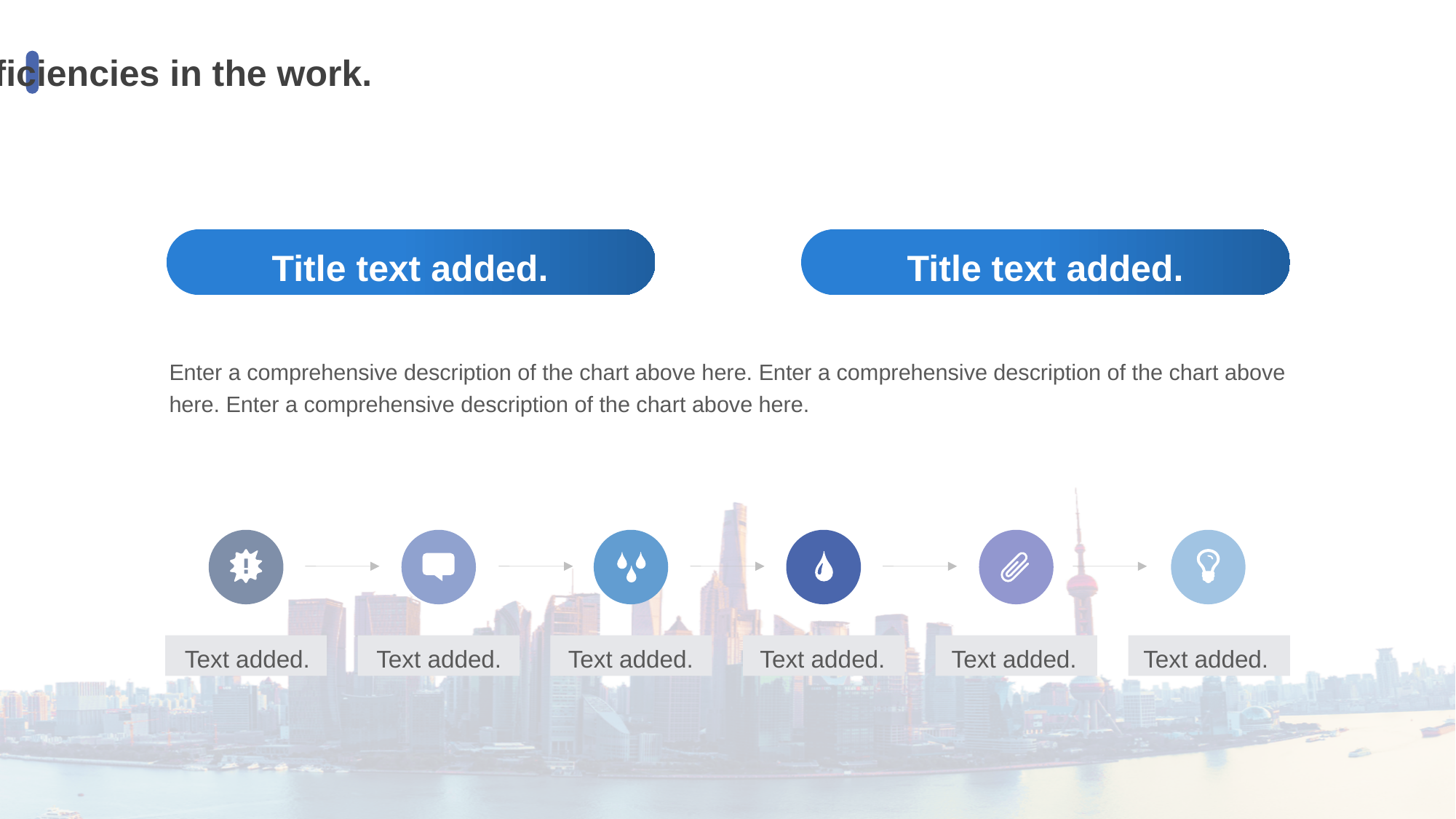

Deficiencies in the work.

Title text added.
Title text added.
Enter a comprehensive description of the chart above here. Enter a comprehensive description of the chart above here. Enter a comprehensive description of the chart above here.

Text added.
Text added.
Text added.
Text added.
Text added.
Text added.